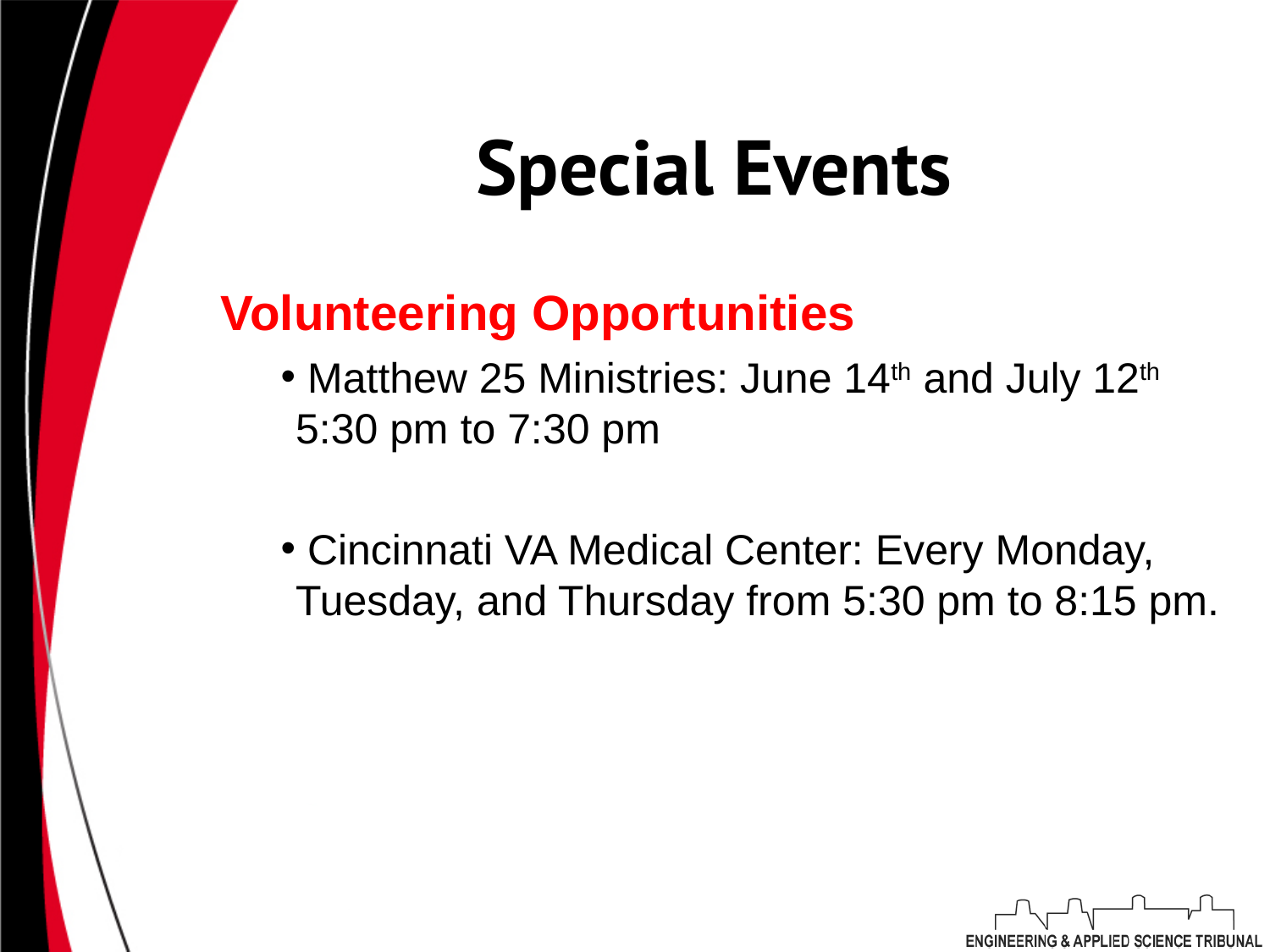

# Special Events
Volunteering Opportunities
 Matthew 25 Ministries: June 14th and July 12th 5:30 pm to 7:30 pm

 Cincinnati VA Medical Center: Every Monday, Tuesday, and Thursday from 5:30 pm to 8:15 pm.